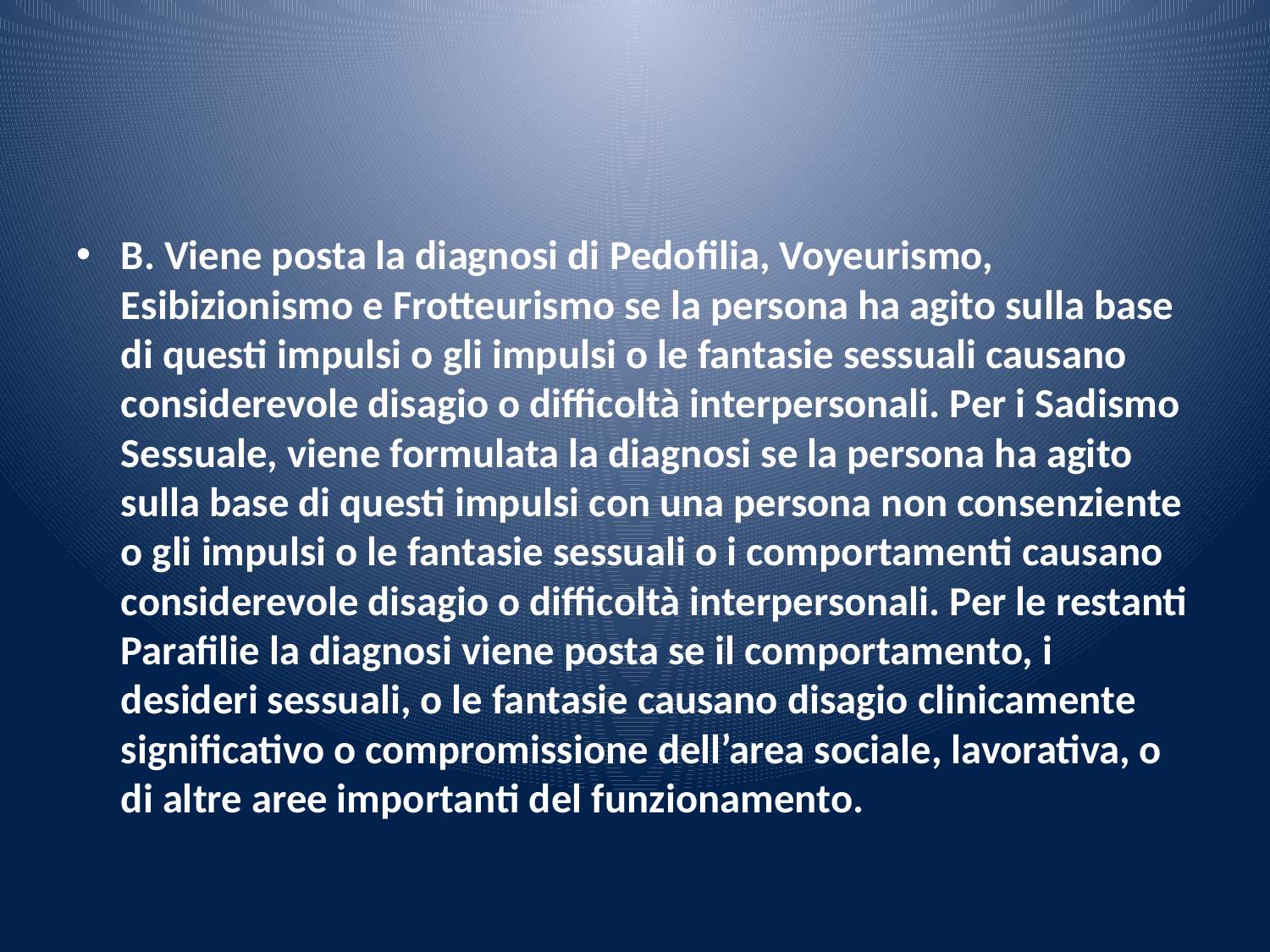

#
B. Viene posta la diagnosi di Pedofilia, Voyeurismo, Esibizionismo e Frotteurismo se la persona ha agito sulla base di questi impulsi o gli impulsi o le fantasie sessuali causano considerevole disagio o difficoltà interpersonali. Per i Sadismo Sessuale, viene formulata la diagnosi se la persona ha agito sulla base di questi impulsi con una persona non consenziente o gli impulsi o le fantasie sessuali o i comportamenti causano considerevole disagio o difficoltà interpersonali. Per le restanti Parafilie la diagnosi viene posta se il comportamento, i desideri sessuali, o le fantasie causano disagio clinicamente significativo o compromissione dell’area sociale, lavorativa, o di altre aree importanti del funzionamento.